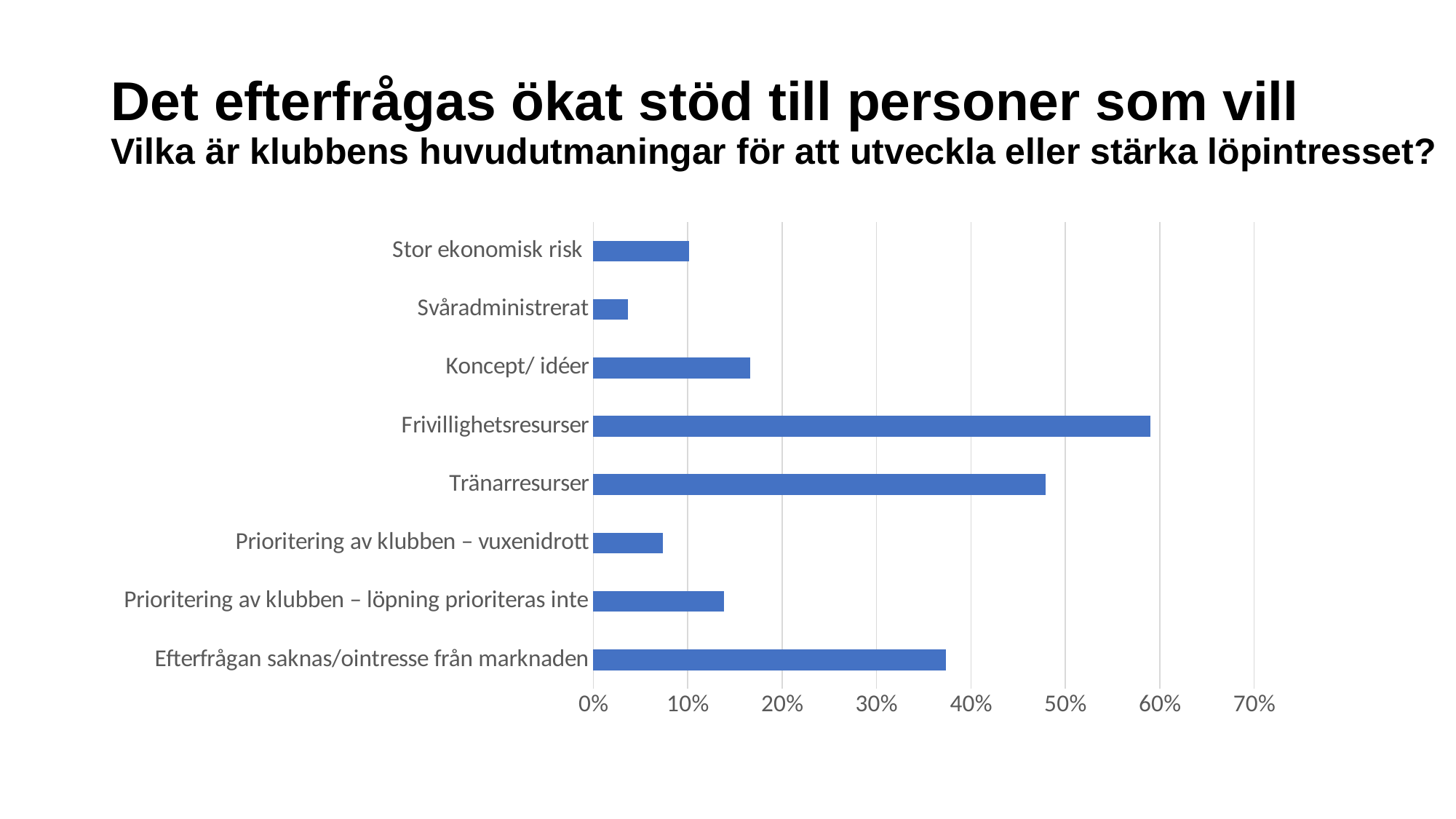

# Det efterfrågas ökat stöd till personer som vill Vilka är klubbens huvudutmaningar för att utveckla eller stärka löpintresset?

### Chart

| Category | Totalsumma |
|---|---|
| Efterfrågan saknas/ointresse från marknaden | 0.37327188940092165 |
| Prioritering av klubben – löpning prioriteras inte | 0.1382488479262673 |
| Prioritering av klubben – vuxenidrott | 0.07373271889400922 |
| Tränarresurser | 0.4792626728110599 |
| Frivillighetsresurser | 0.5898617511520737 |
| Koncept/ idéer | 0.16589861751152074 |
| Svåradministrerat | 0.03686635944700461 |
| Stor ekonomisk risk  | 0.10138248847926268 |